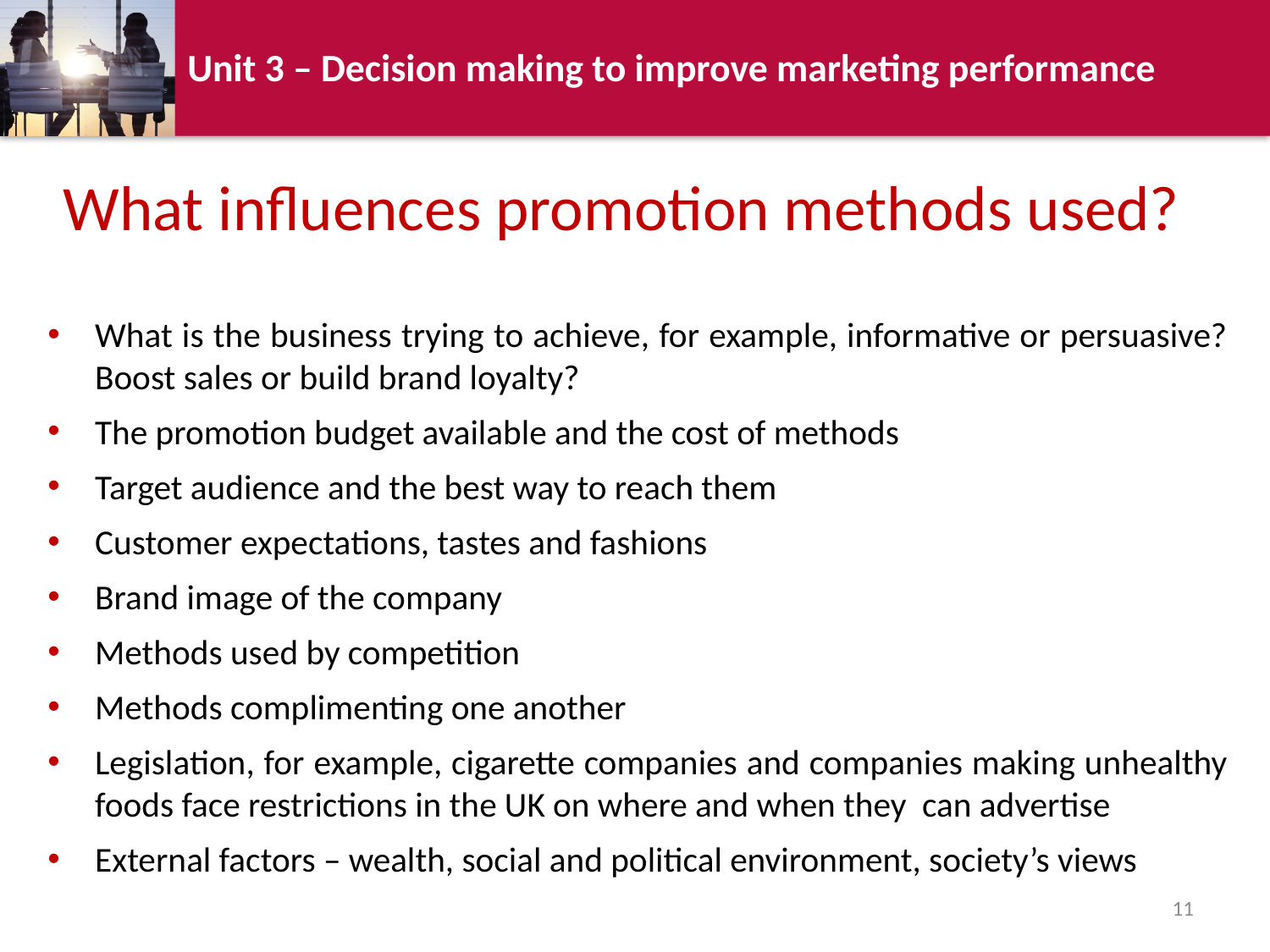

What influences promotion methods used?
What is the business trying to achieve, for example, informative or persuasive? Boost sales or build brand loyalty?
The promotion budget available and the cost of methods
Target audience and the best way to reach them
Customer expectations, tastes and fashions
Brand image of the company
Methods used by competition
Methods complimenting one another
Legislation, for example, cigarette companies and companies making unhealthy foods face restrictions in the UK on where and when they  can advertise
External factors – wealth, social and political environment, society’s views
11